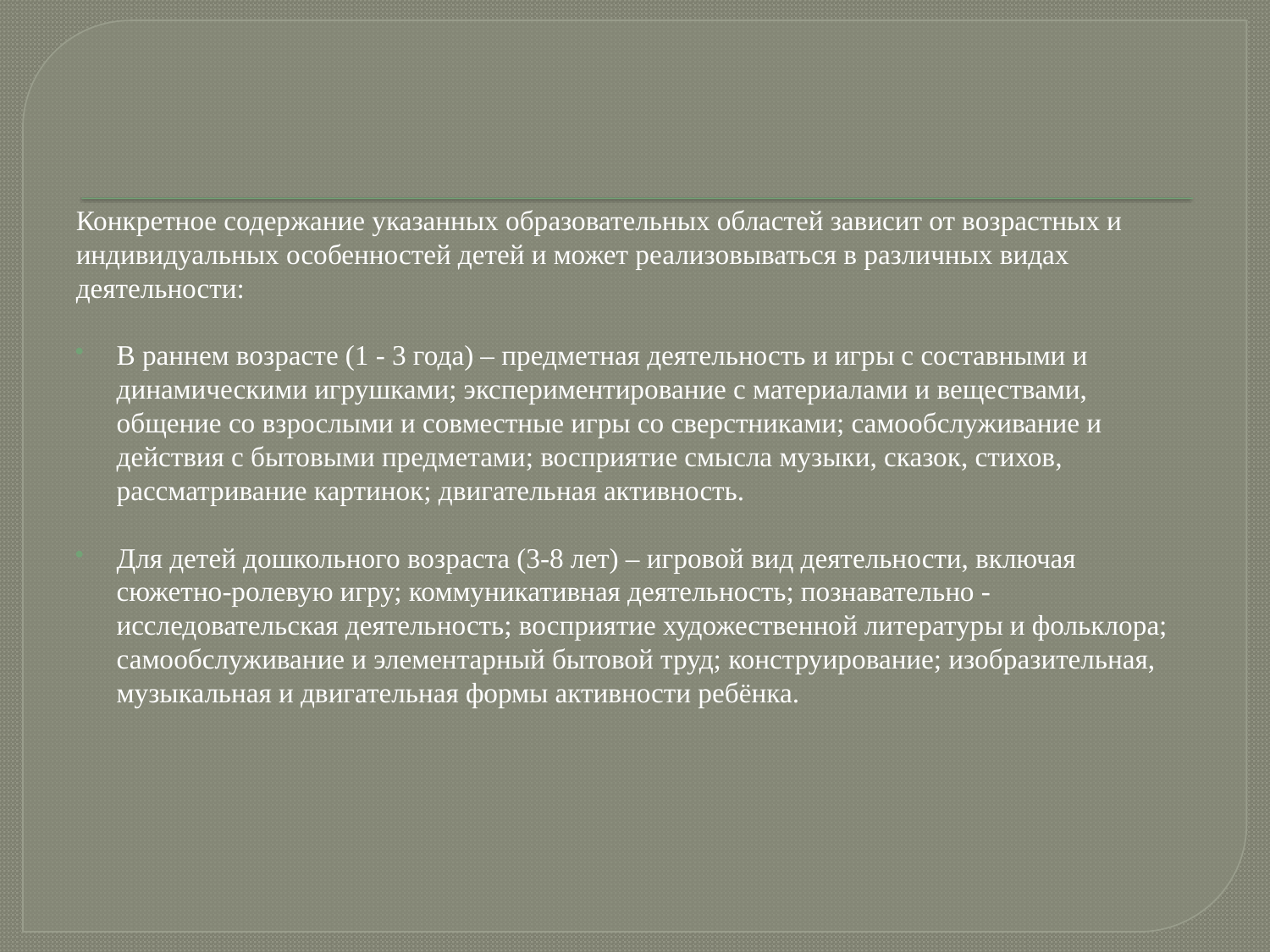

#
Конкретное содержание указанных образовательных областей зависит от возрастных и индивидуальных особенностей детей и может реализовываться в различных видах деятельности:

В раннем возрасте (1 - 3 года) – предметная деятельность и игры с составными и динамическими игрушками; экспериментирование с материалами и веществами, общение со взрослыми и совместные игры со сверстниками; самообслуживание и действия с бытовыми предметами; восприятие смысла музыки, сказок, стихов, рассматривание картинок; двигательная активность.

Для детей дошкольного возраста (3-8 лет) – игровой вид деятельности, включая сюжетно-ролевую игру; коммуникативная деятельность; познавательно - исследовательская деятельность; восприятие художественной литературы и фольклора; самообслуживание и элементарный бытовой труд; конструирование; изобразительная, музыкальная и двигательная формы активности ребёнка.